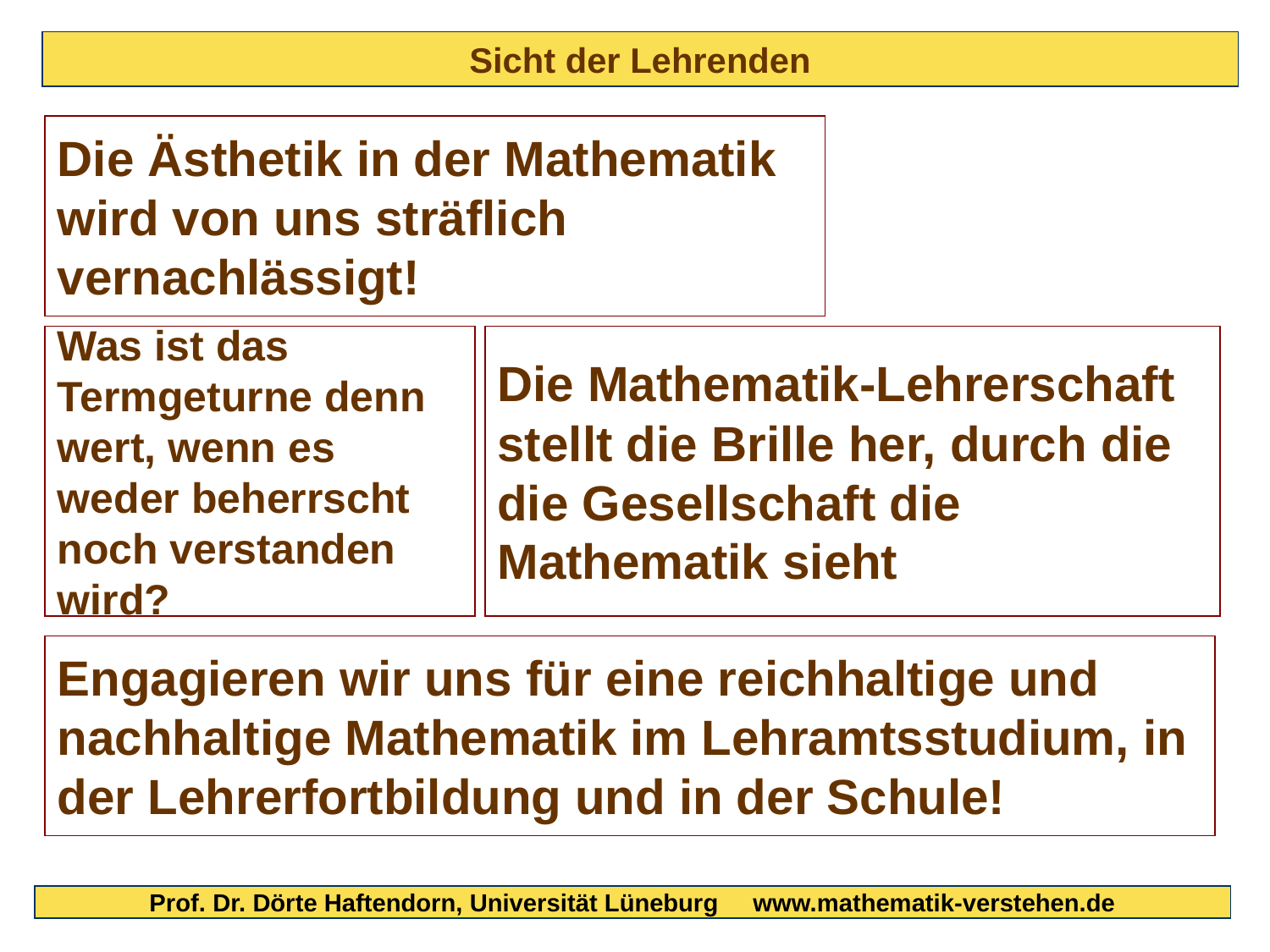

Sicht der Lehrenden
Die Ästhetik in der Mathematik wird von uns sträflich vernachlässigt!
Was ist das Termgeturne denn wert, wenn es weder beherrscht noch verstanden wird?
Die Mathematik-Lehrerschaft
stellt die Brille her, durch die die Gesellschaft die Mathematik sieht
Engagieren wir uns für eine reichhaltige und nachhaltige Mathematik im Lehramtsstudium, in der Lehrerfortbildung und in der Schule!
Prof. Dr. Dörte Haftendorn, Universität Lüneburg     www.mathematik-verstehen.de